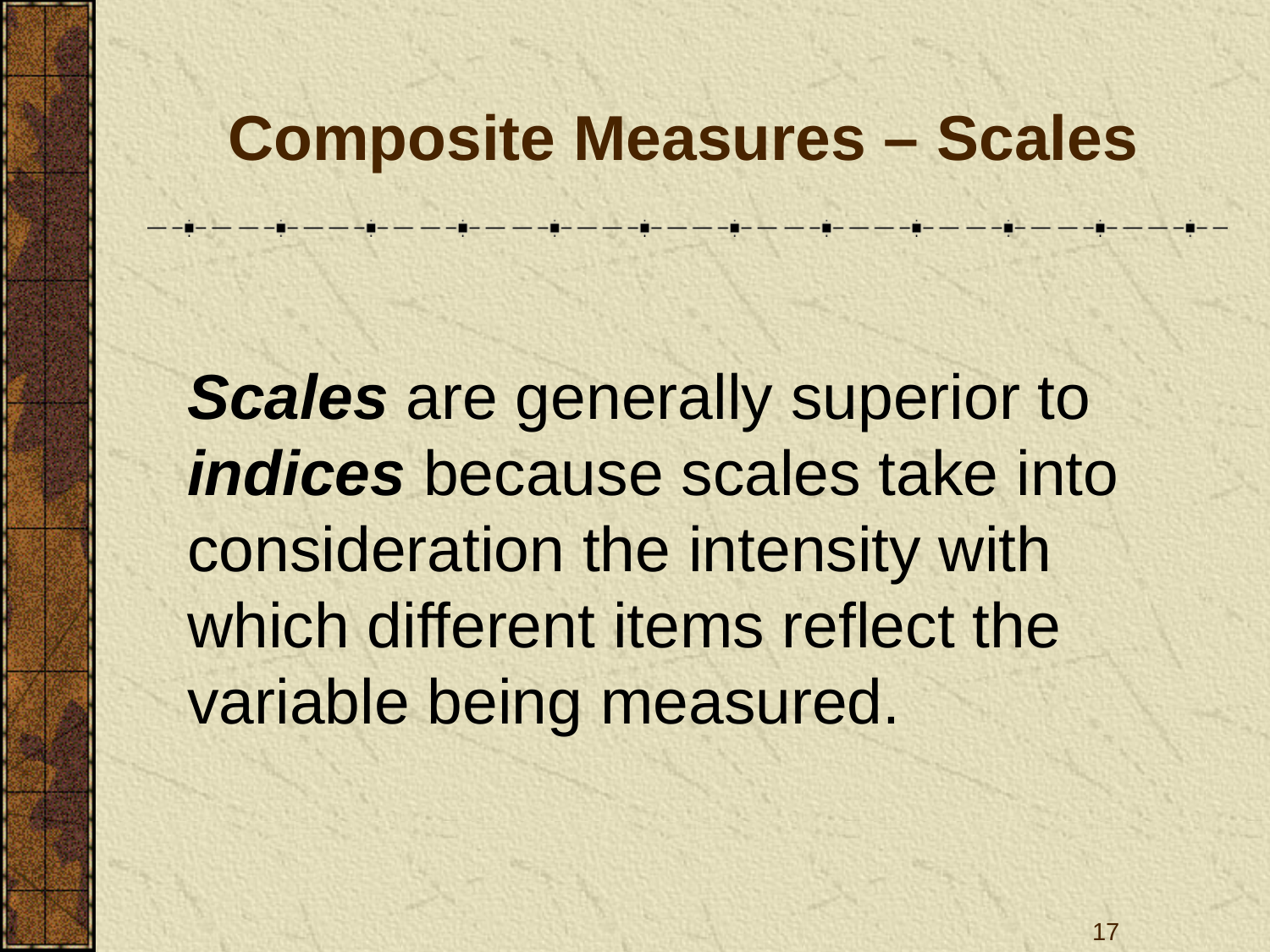

# Composite Measures – Scales
	Scales are generally superior to indices because scales take into consideration the intensity with which different items reflect the variable being measured.
17